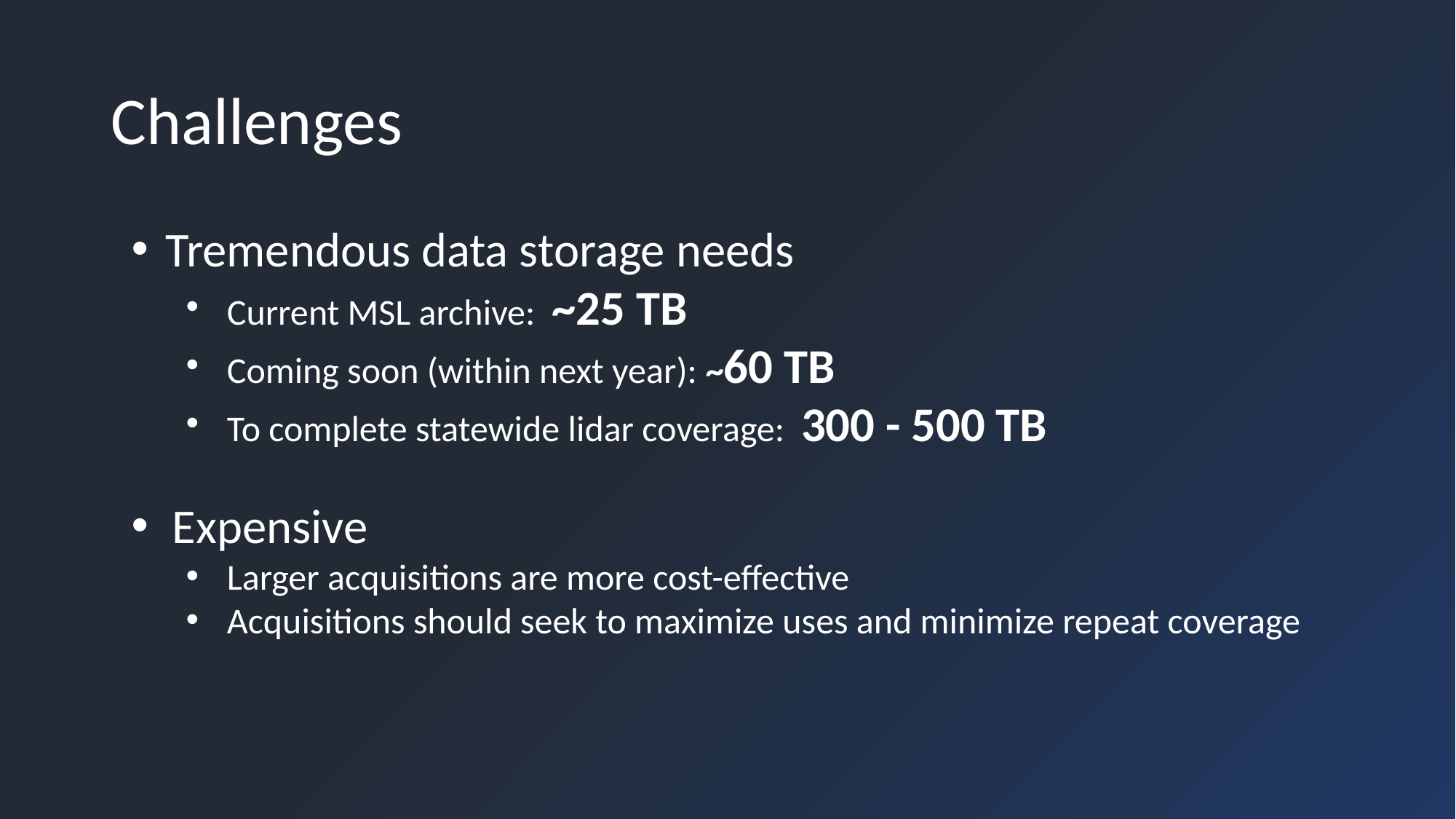

# Challenges
Tremendous data storage needs
Current MSL archive:  ~25 TB
Coming soon (within next year): ~60 TB
To complete statewide lidar coverage:  300 - 500 TB

Expensive
Larger acquisitions are more cost-effective
Acquisitions should seek to maximize uses and minimize repeat coverage